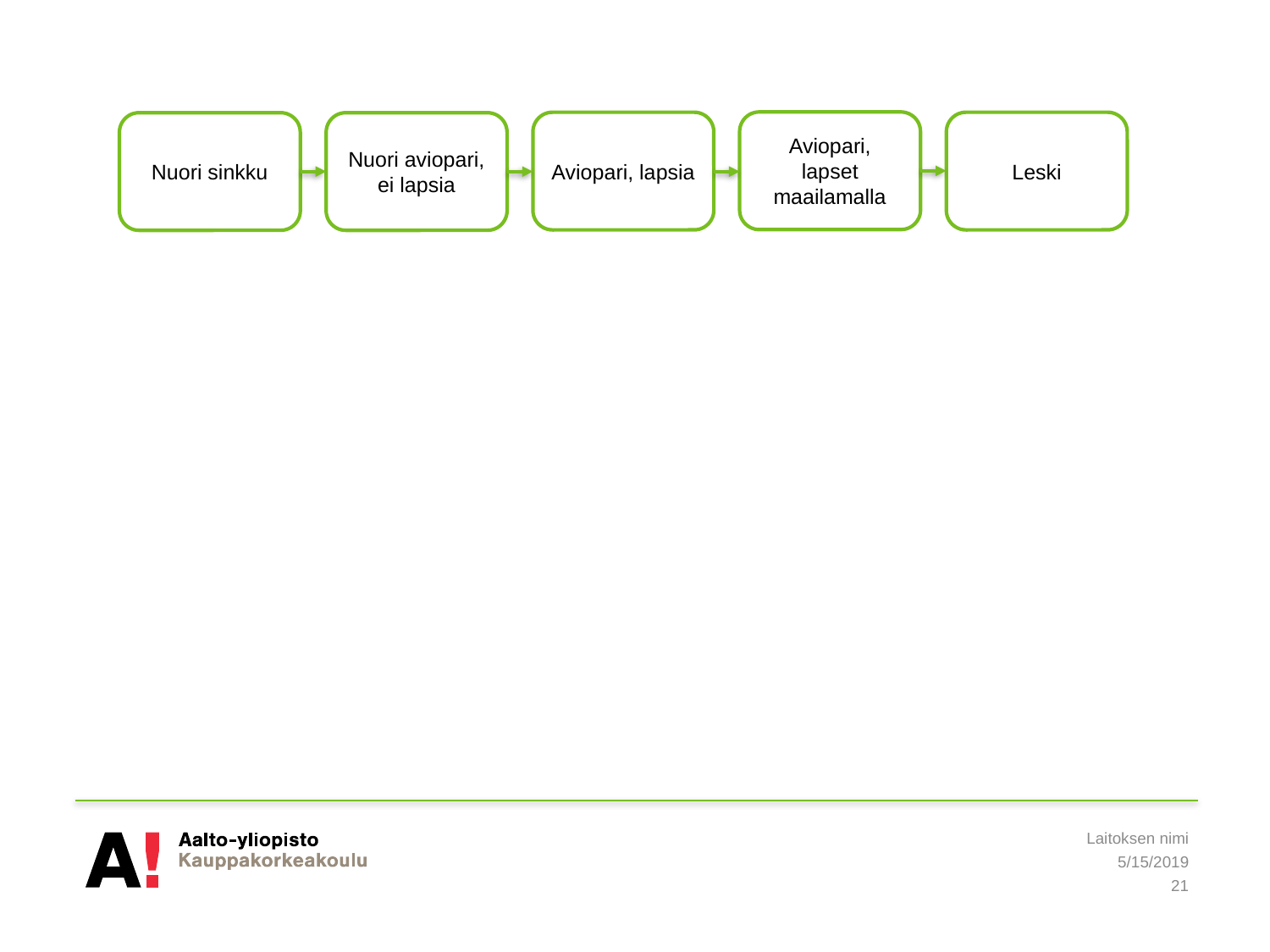

Aviopari,
lapset maailamalla
Leski
Aviopari, lapsia
Nuori sinkku
Nuori aviopari, ei lapsia
Laitoksen nimi
5/15/2019
21